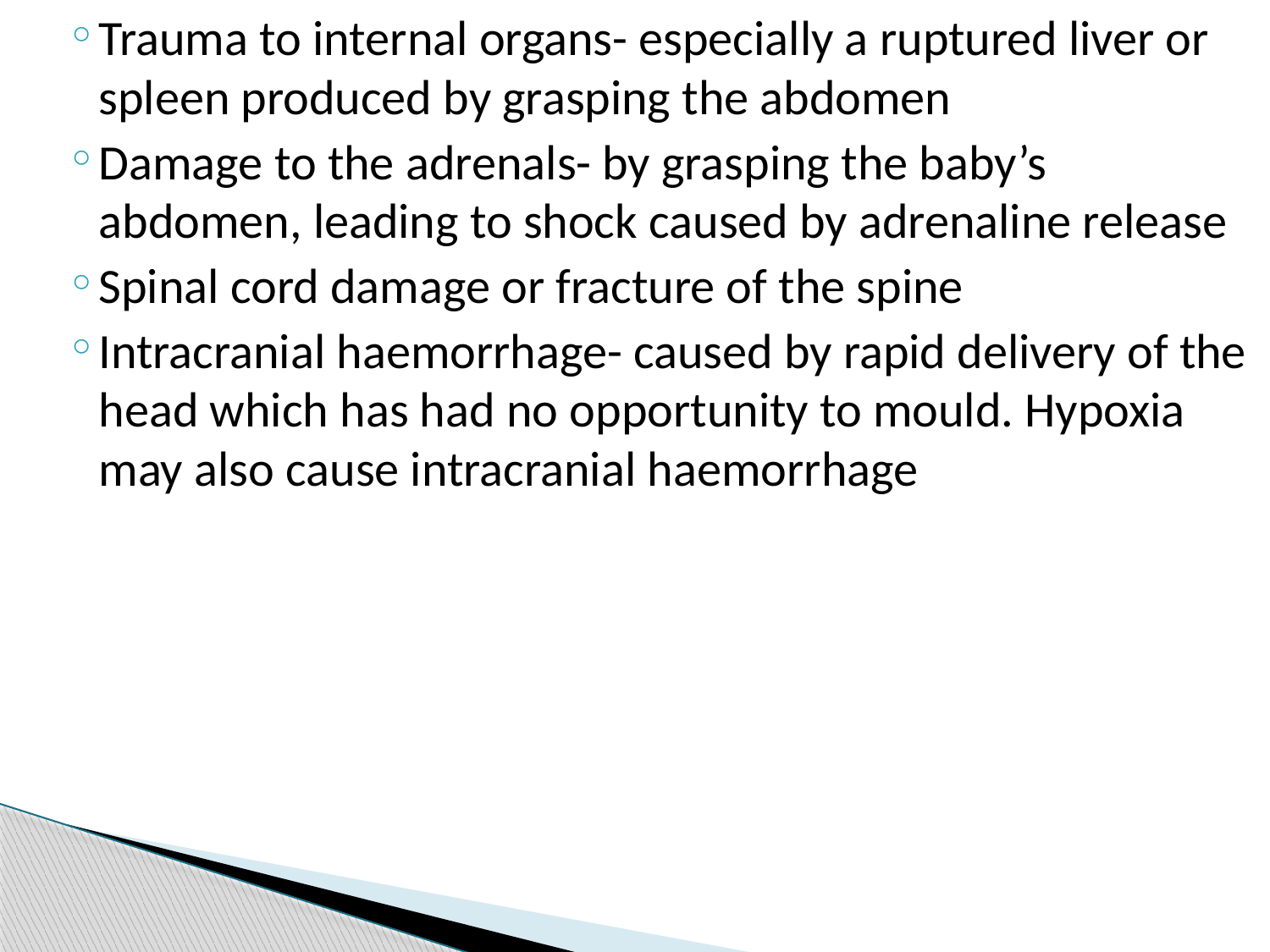

Trauma to internal organs- especially a ruptured liver or spleen produced by grasping the abdomen
Damage to the adrenals- by grasping the baby’s abdomen, leading to shock caused by adrenaline release
Spinal cord damage or fracture of the spine
Intracranial haemorrhage- caused by rapid delivery of the head which has had no opportunity to mould. Hypoxia may also cause intracranial haemorrhage